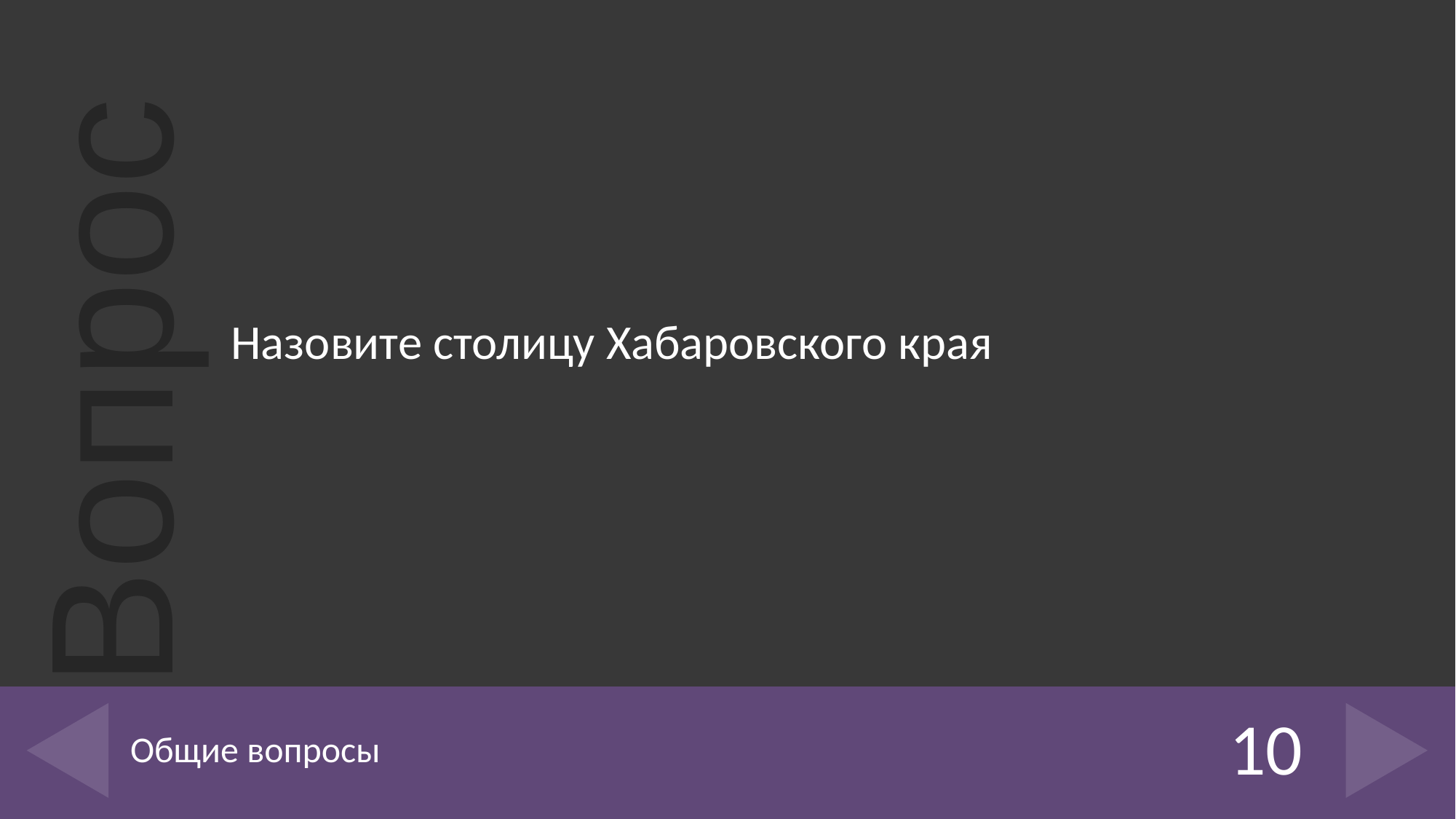

Назовите столицу Хабаровского края
# Общие вопросы
10